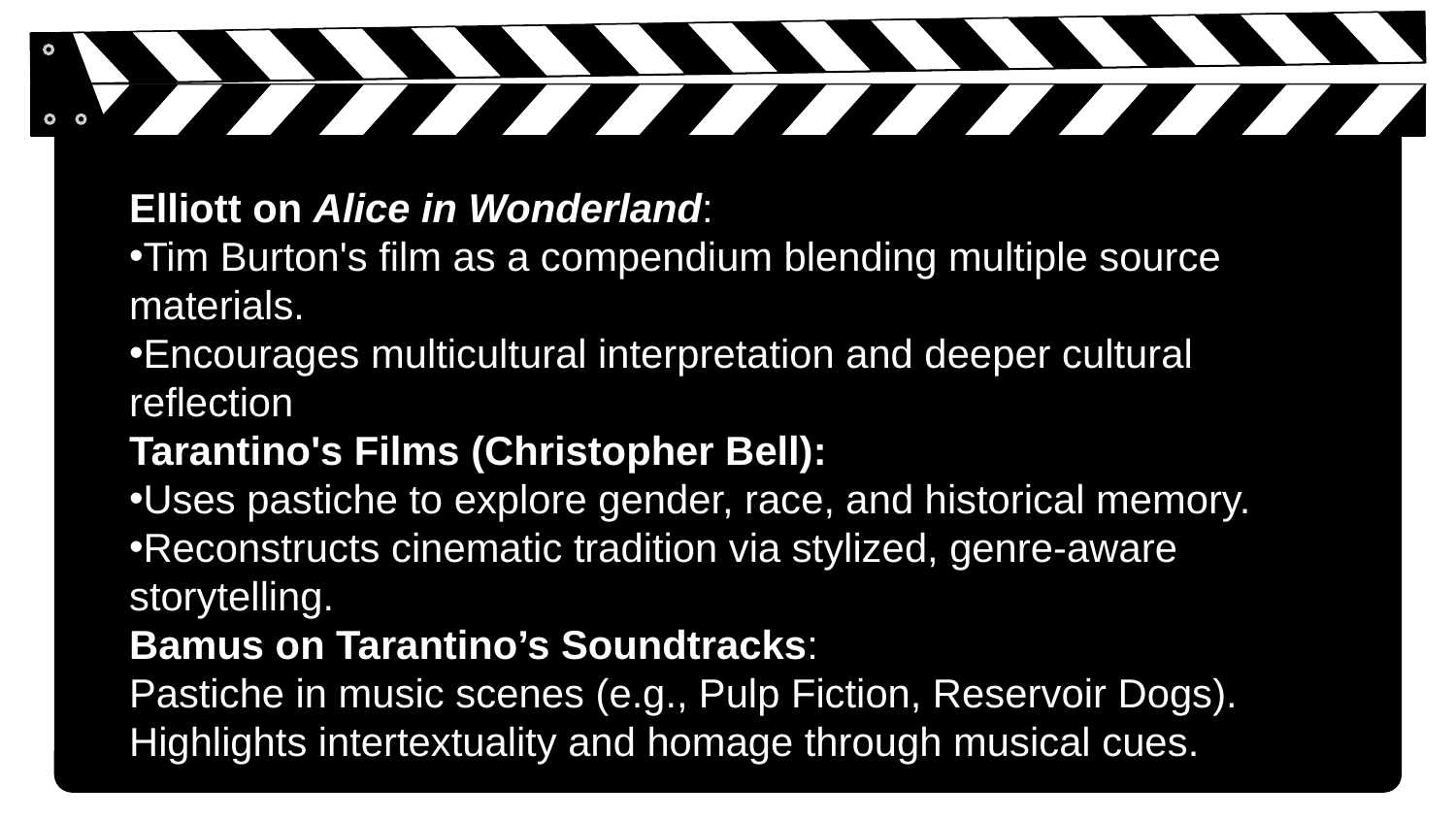

Elliott on Alice in Wonderland:
Tim Burton's film as a compendium blending multiple source materials.
Encourages multicultural interpretation and deeper cultural reflection.
Tarantino's Films (Christopher Bell):
Uses pastiche to explore gender, race, and historical memory.
Reconstructs cinematic tradition via stylized, genre-aware storytelling.
Bamus on Tarantino’s Soundtracks:
Pastiche in music scenes (e.g., Pulp Fiction, Reservoir Dogs).
Highlights intertextuality and homage through musical cues.